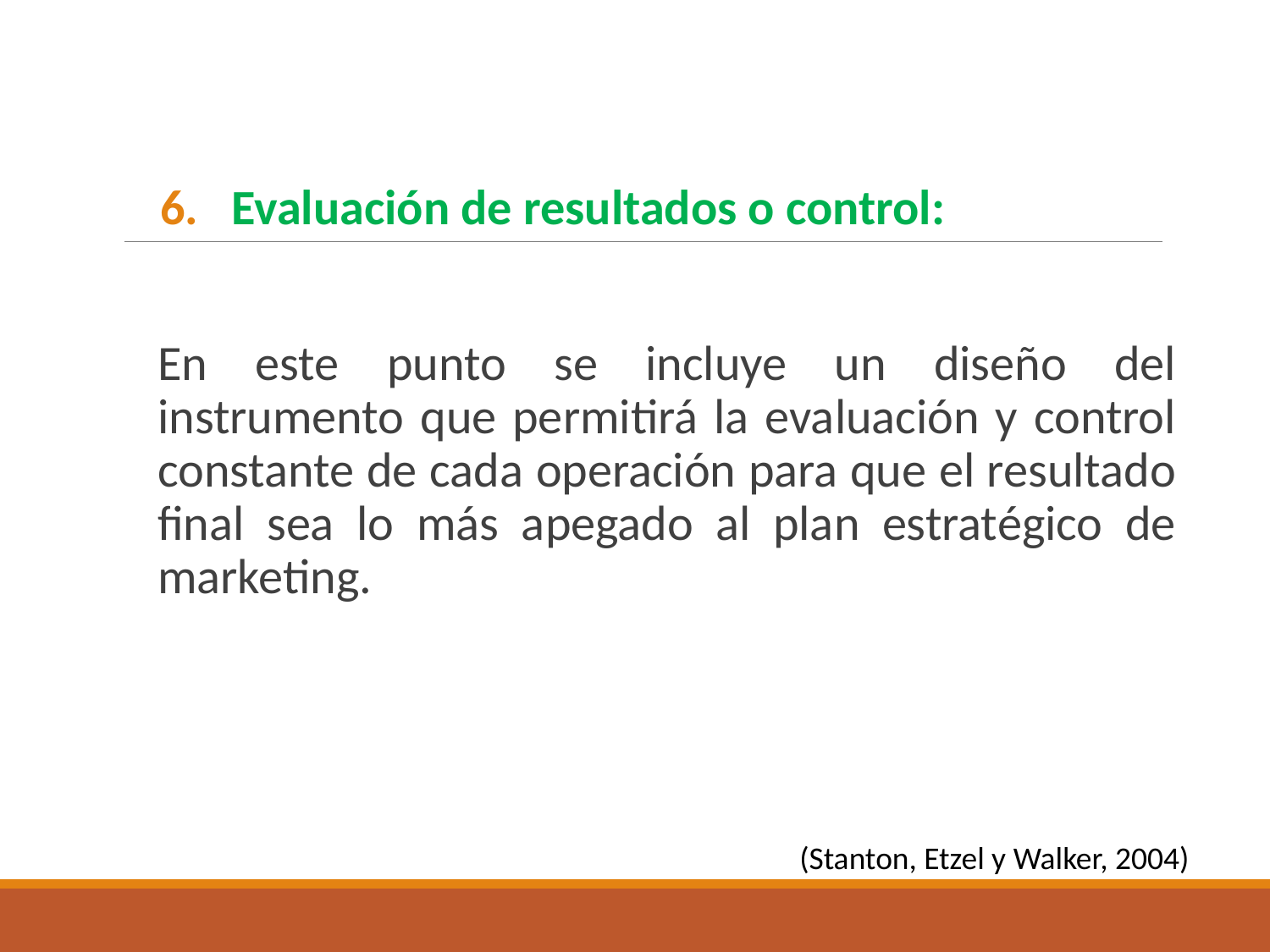

Evaluación de resultados o control:

	En este punto se incluye un diseño del instrumento que permitirá la evaluación y control constante de cada operación para que el resultado final sea lo más apegado al plan estratégico de marketing.
(Stanton, Etzel y Walker, 2004)